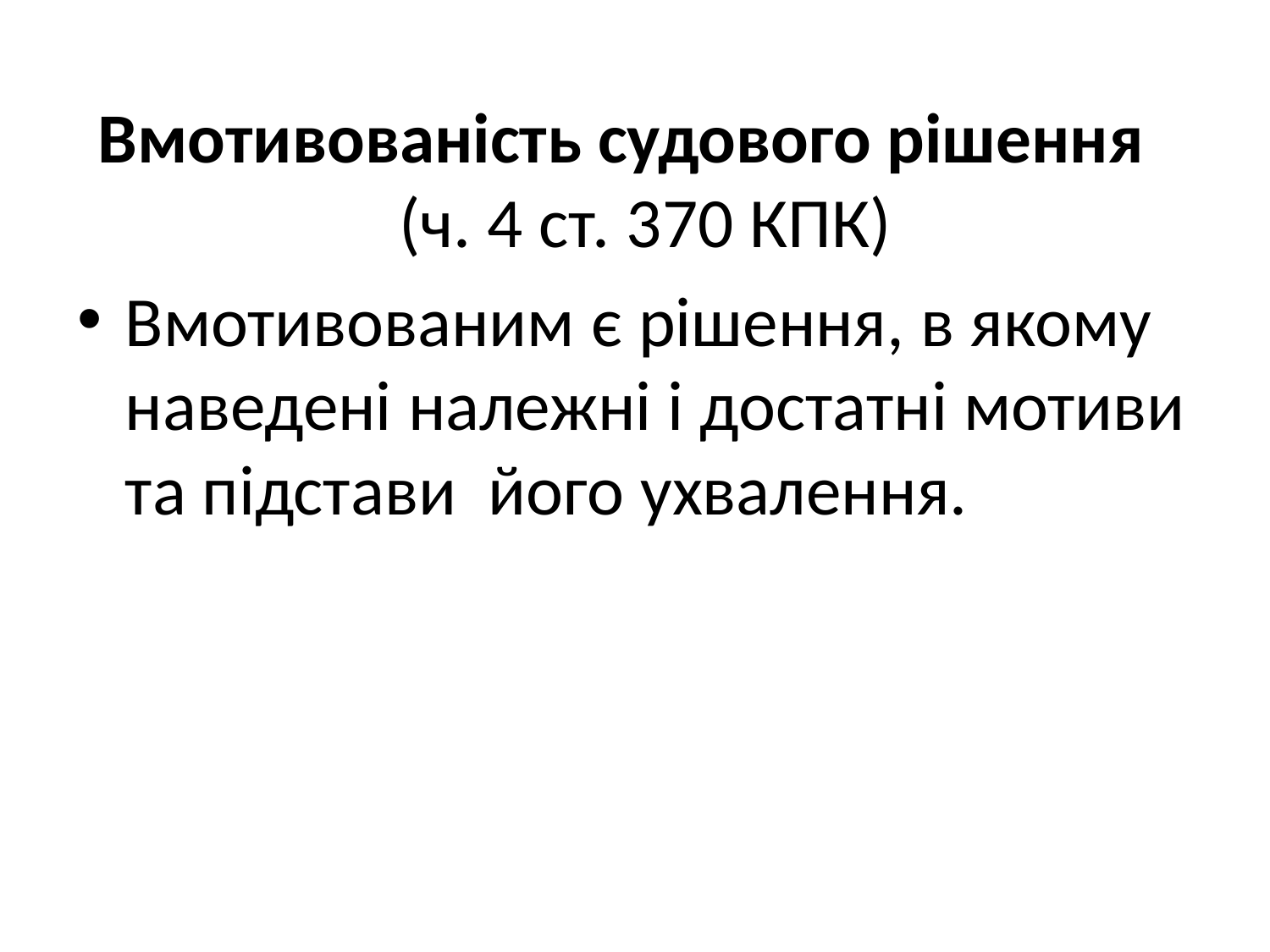

#
Вмотивованість судового рішення    (ч. 4 ст. 370 КПК)
Вмотивованим є рішення, в якому наведені належні і достатні мотиви та підстави  його ухвалення.